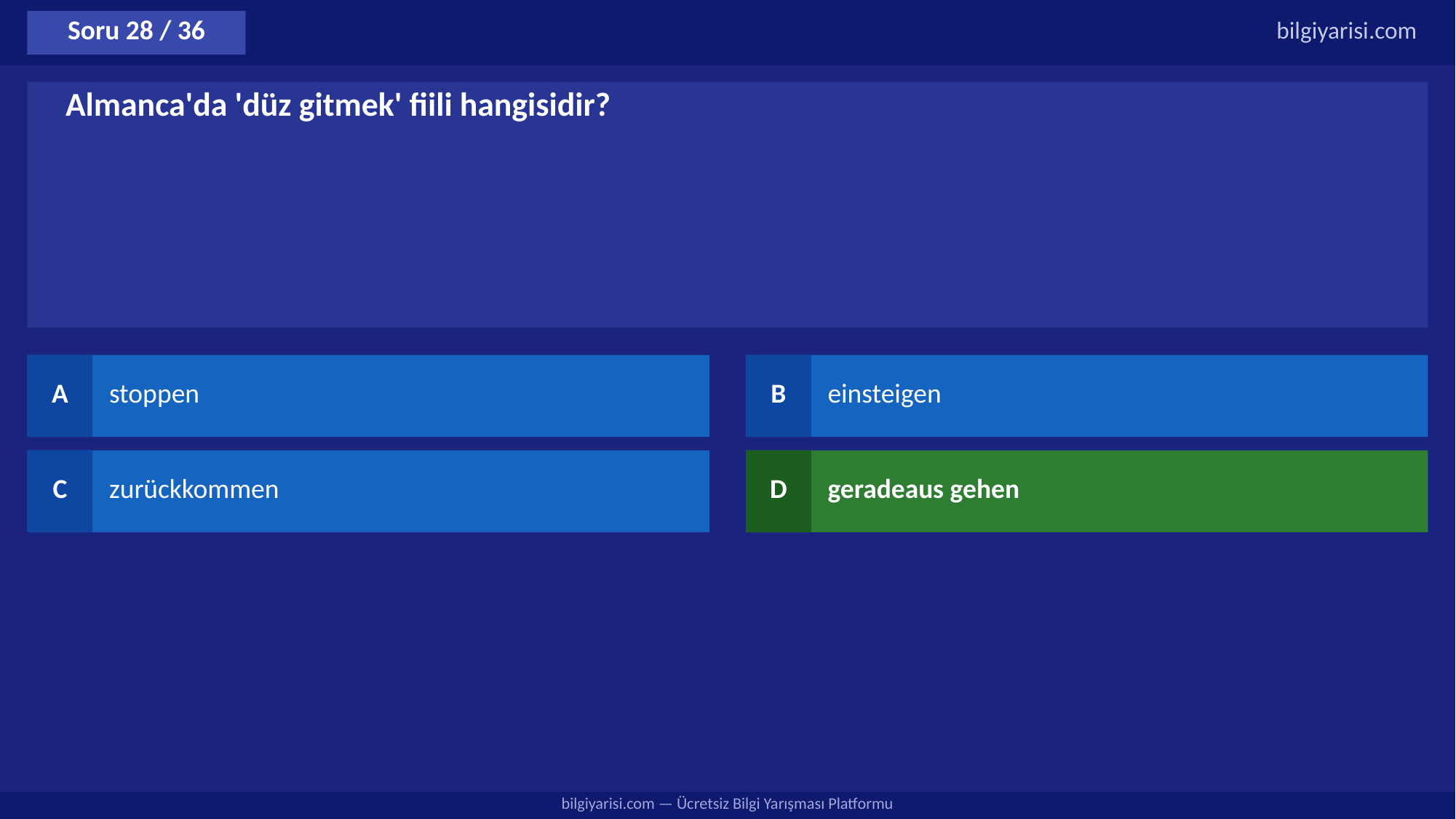

Soru 28 / 36
bilgiyarisi.com

Almanca'da 'düz gitmek' fiili hangisidir?

A
stoppen

B
einsteigen

C
zurückkommen

D
geradeaus gehen
bilgiyarisi.com — Ücretsiz Bilgi Yarışması Platformu